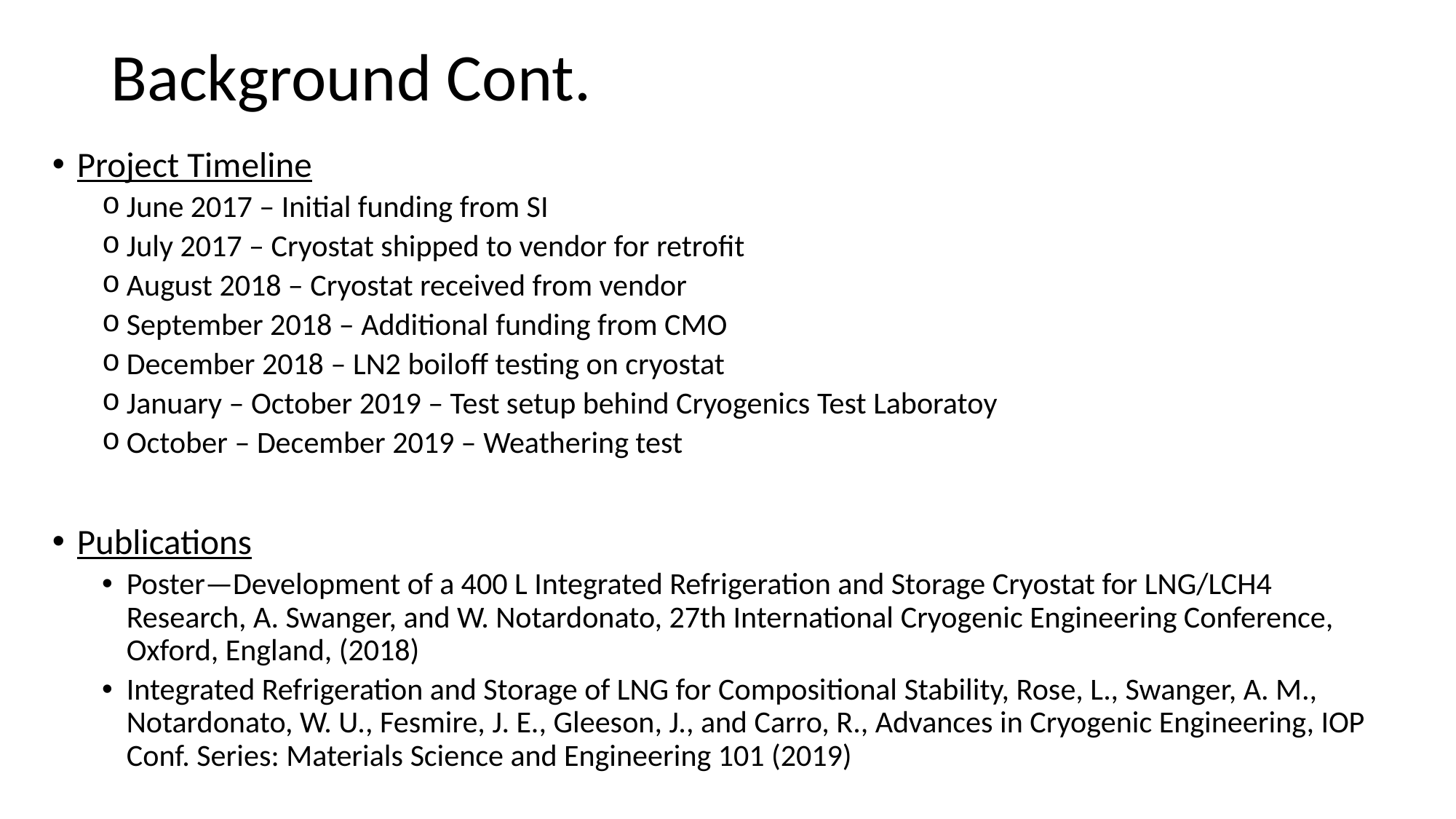

# Background Cont.
Project Timeline
June 2017 – Initial funding from SI
July 2017 – Cryostat shipped to vendor for retrofit
August 2018 – Cryostat received from vendor
September 2018 – Additional funding from CMO
December 2018 – LN2 boiloff testing on cryostat
January – October 2019 – Test setup behind Cryogenics Test Laboratoy
October – December 2019 – Weathering test

Publications
Poster—Development of a 400 L Integrated Refrigeration and Storage Cryostat for LNG/LCH4 Research, A. Swanger, and W. Notardonato, 27th International Cryogenic Engineering Conference, Oxford, England, (2018)
Integrated Refrigeration and Storage of LNG for Compositional Stability, Rose, L., Swanger, A. M., Notardonato, W. U., Fesmire, J. E., Gleeson, J., and Carro, R., Advances in Cryogenic Engineering, IOP Conf. Series: Materials Science and Engineering 101 (2019)